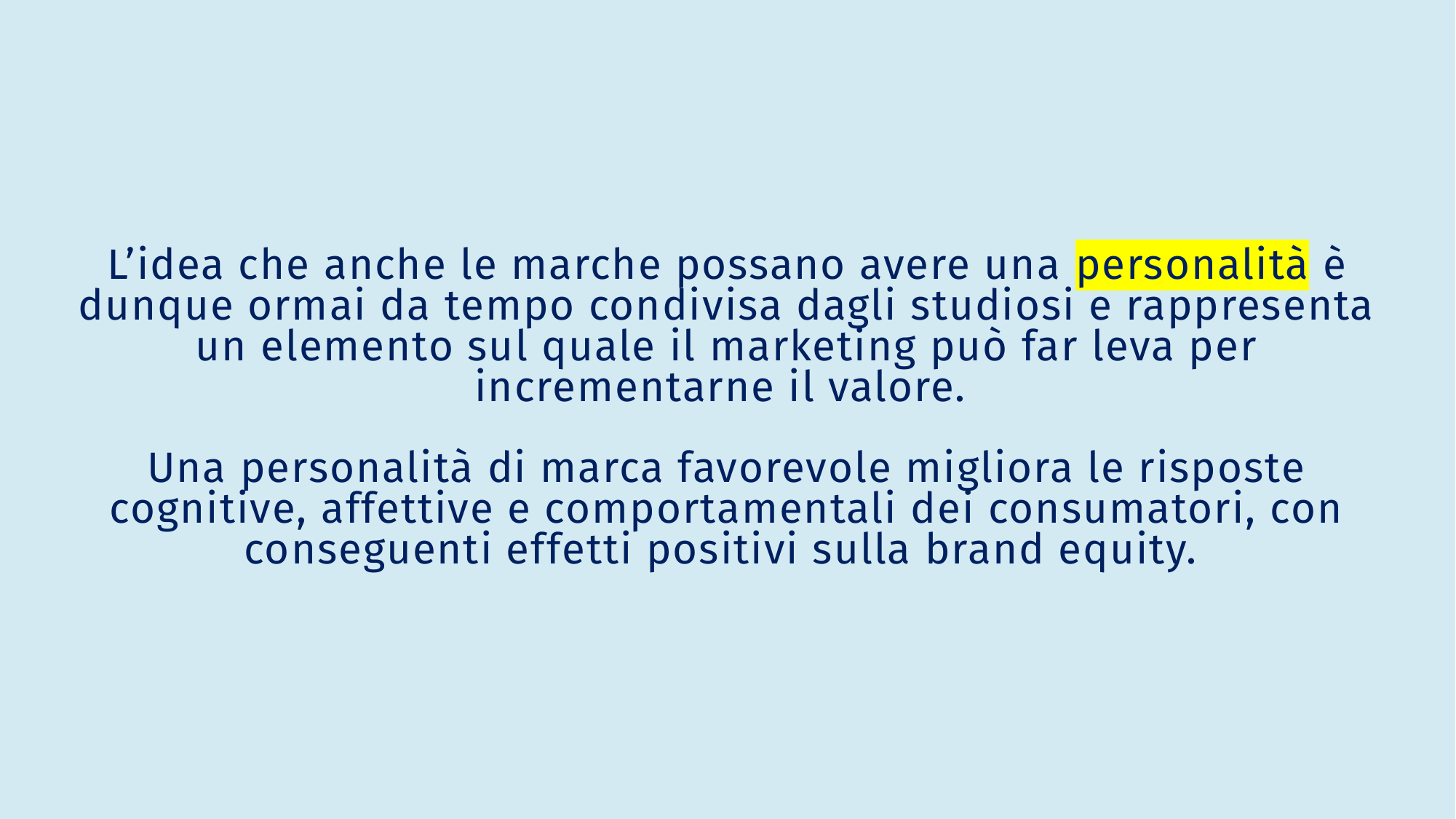

# L’idea che anche le marche possano avere una personalità è dunque ormai da tempo condivisa dagli studiosi e rappresenta un elemento sul quale il marketing può far leva per incrementarne il valore. Una personalità di marca favorevole migliora le risposte cognitive, affettive e comportamentali dei consumatori, con conseguenti effetti positivi sulla brand equity.